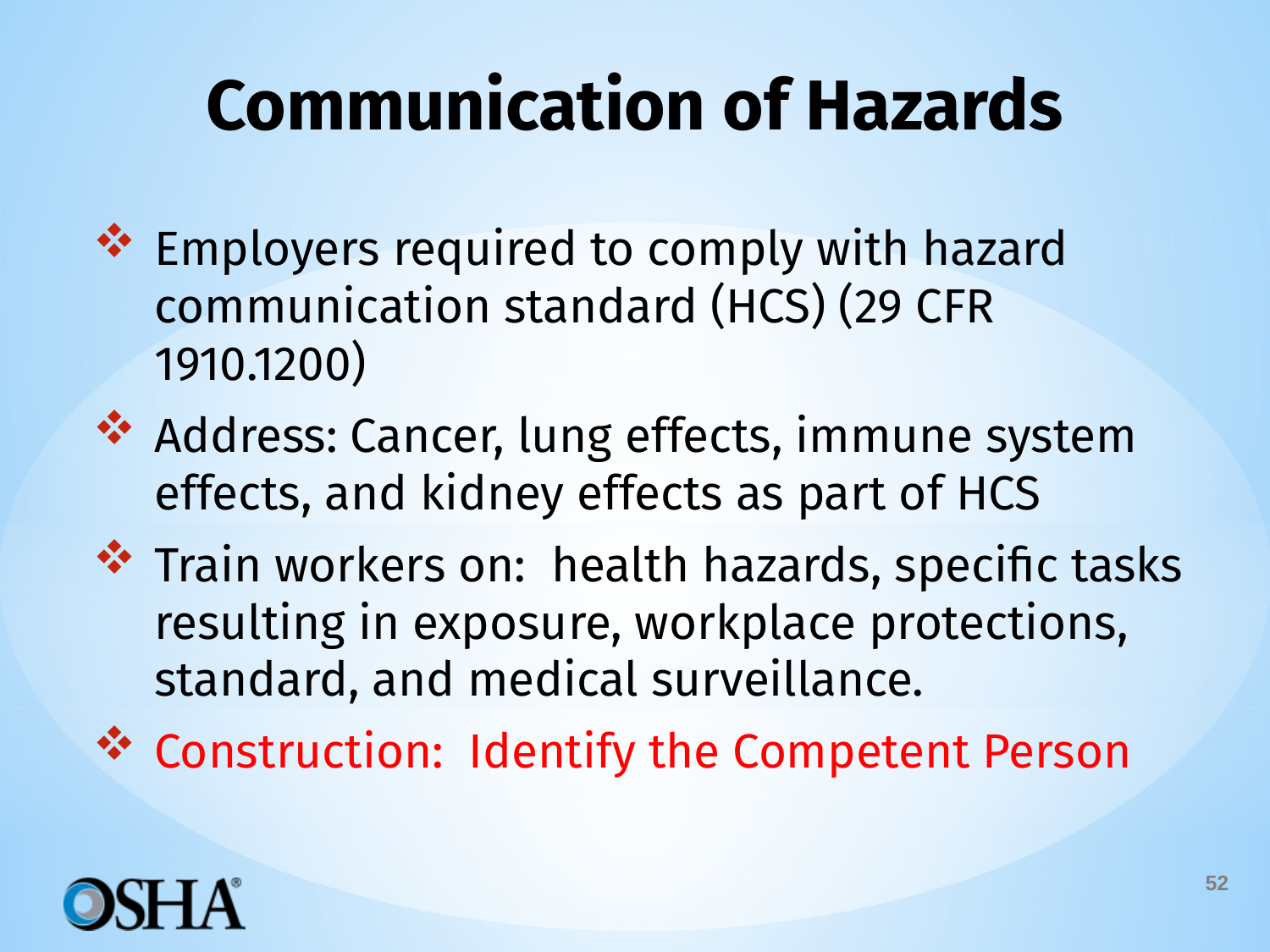

# Communication of Hazards
Employers required to comply with hazard communication standard (HCS) (29 CFR 1910.1200)
Address: Cancer, lung effects, immune system effects, and kidney effects as part of HCS
Train workers on:  health hazards, specific tasks resulting in exposure, workplace protections, standard, and medical surveillance.
Construction:  Identify the Competent Person
52